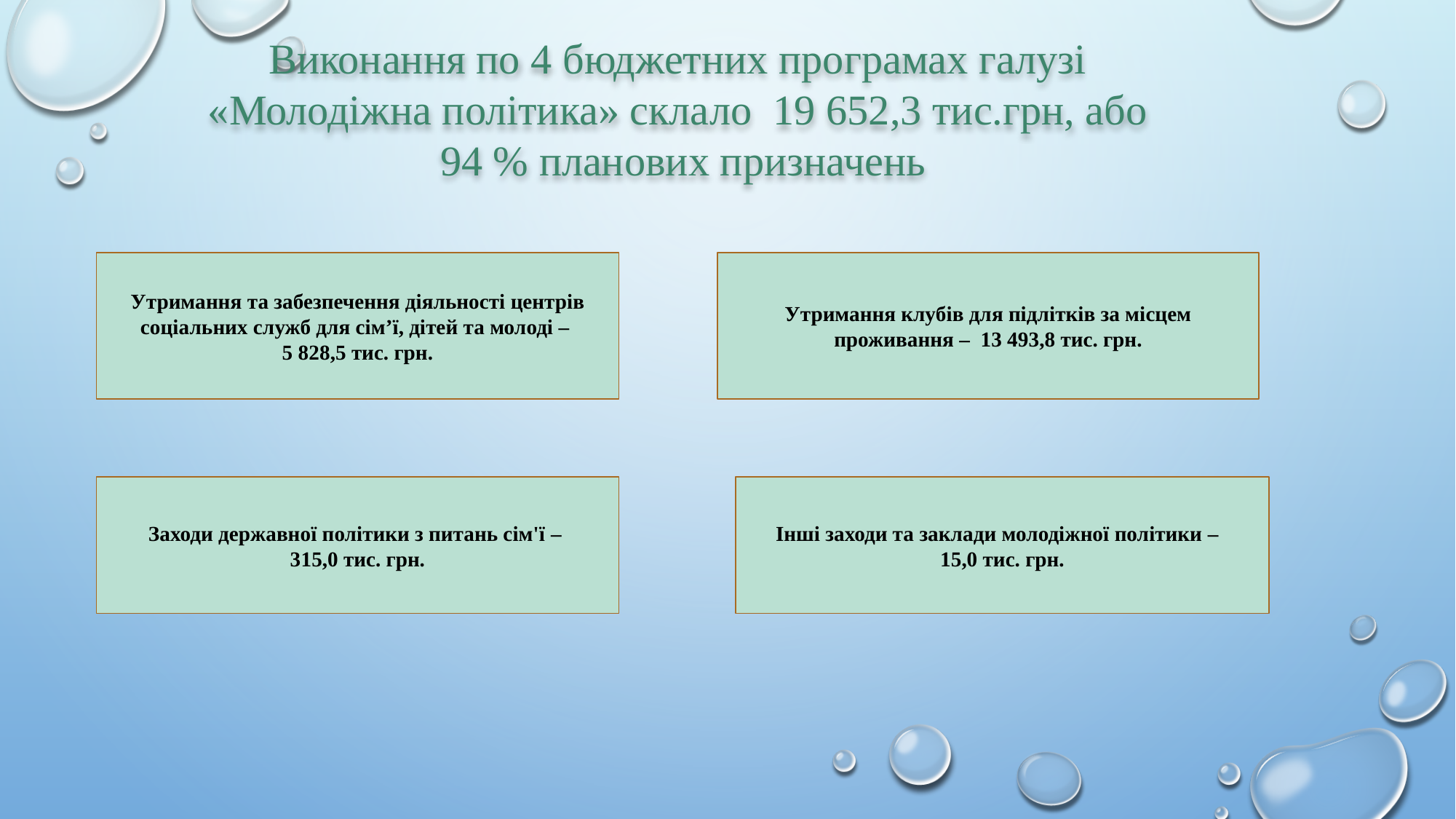

Виконання по 4 бюджетних програмах галузі
«Молодіжна політика» склало  19 652,3 тис.грн, або
94 % планових призначень
Утримання та забезпечення діяльності центрів соціальних служб для сім’ї, дітей та молоді –
5 828,5 тис. грн.
Утримання клубів для підлітків за місцем проживання –  13 493,8 тис. грн.
Заходи державної політики з питань сім'ї –
315,0 тис. грн.
Інші заходи та заклади молодіжної політики –
15,0 тис. грн.